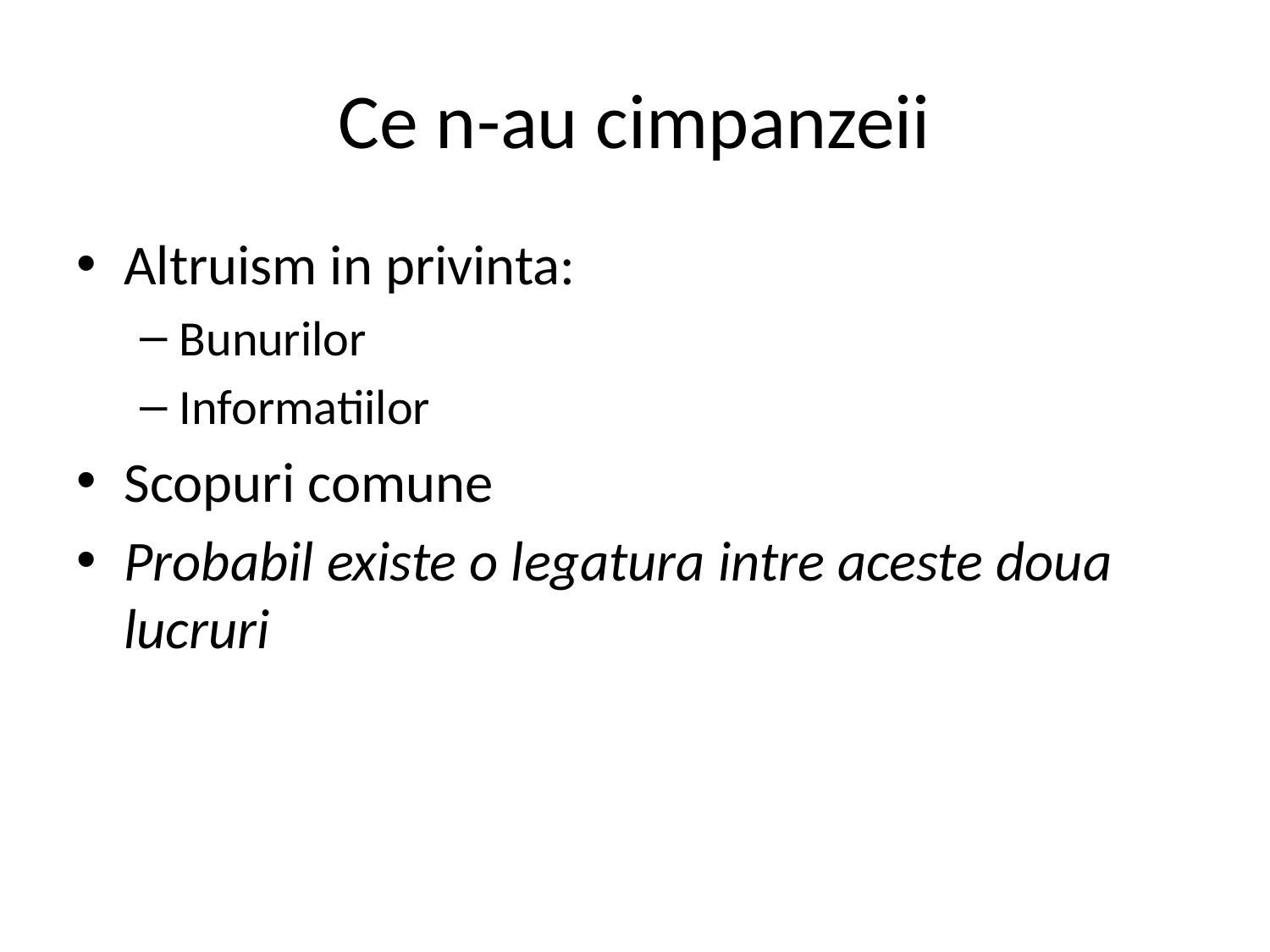

# Ce n-au cimpanzeii
Altruism in privinta:
Bunurilor
Informatiilor
Scopuri comune
Probabil existe o legatura intre aceste doua lucruri